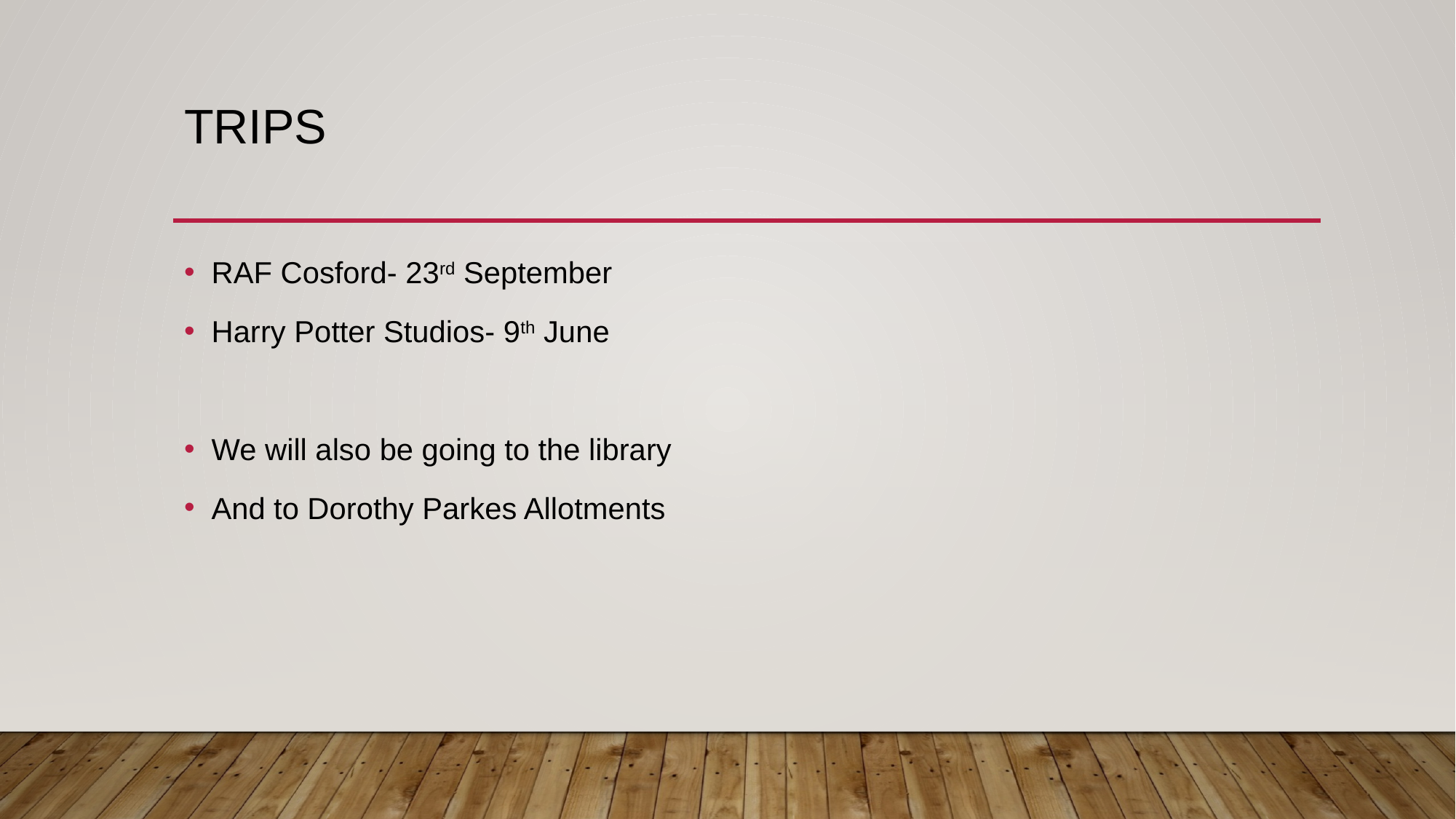

# trips
RAF Cosford- 23rd September
Harry Potter Studios- 9th June

We will also be going to the library
And to Dorothy Parkes Allotments